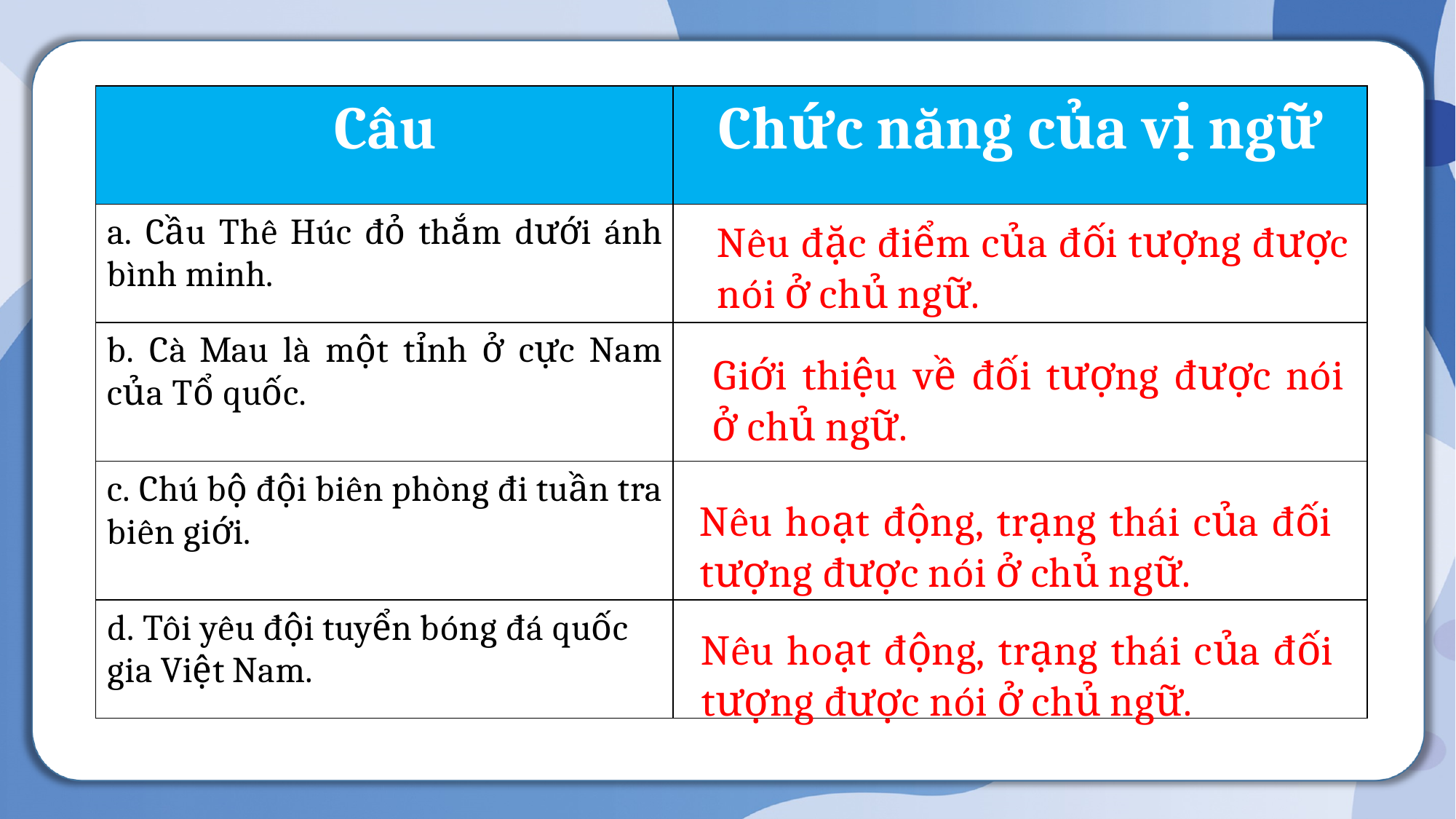

| Câu | Chức năng của vị ngữ |
| --- | --- |
| a. Cầu Thê Húc đỏ thắm dưới ánh bình minh. |  |
| b. Cà Mau là một tỉnh ở cực Nam của Tổ quốc. |  |
| c. Chú bộ đội biên phòng đi tuần tra biên giới. |  |
| d. Tôi yêu đội tuyển bóng đá quốc gia Việt Nam. |  |
Nêu đặc điểm của đối tượng được nói ở chủ ngữ.
Giới thiệu về đối tượng được nói ở chủ ngữ.
Nêu hoạt động, trạng thái của đối tượng được nói ở chủ ngữ.
Nêu hoạt động, trạng thái của đối tượng được nói ở chủ ngữ.